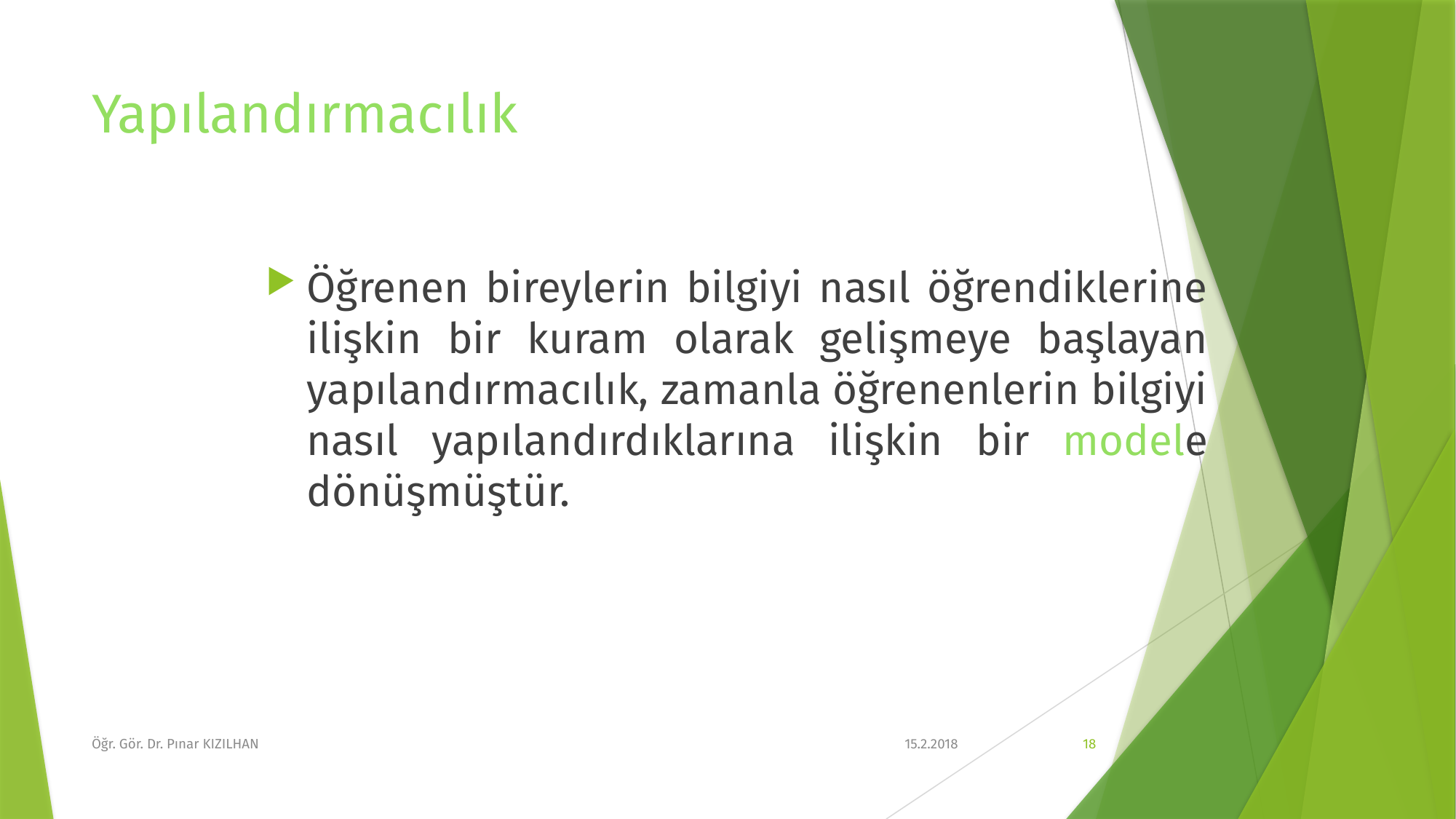

# Yapılandırmacılık
Öğrenen bireylerin bilgiyi nasıl öğrendiklerine ilişkin bir kuram olarak gelişmeye başlayan yapılandırmacılık, zamanla öğrenenlerin bilgiyi nasıl yapılandırdıklarına ilişkin bir modele dönüşmüştür.
Öğr. Gör. Dr. Pınar KIZILHAN
15.2.2018
18